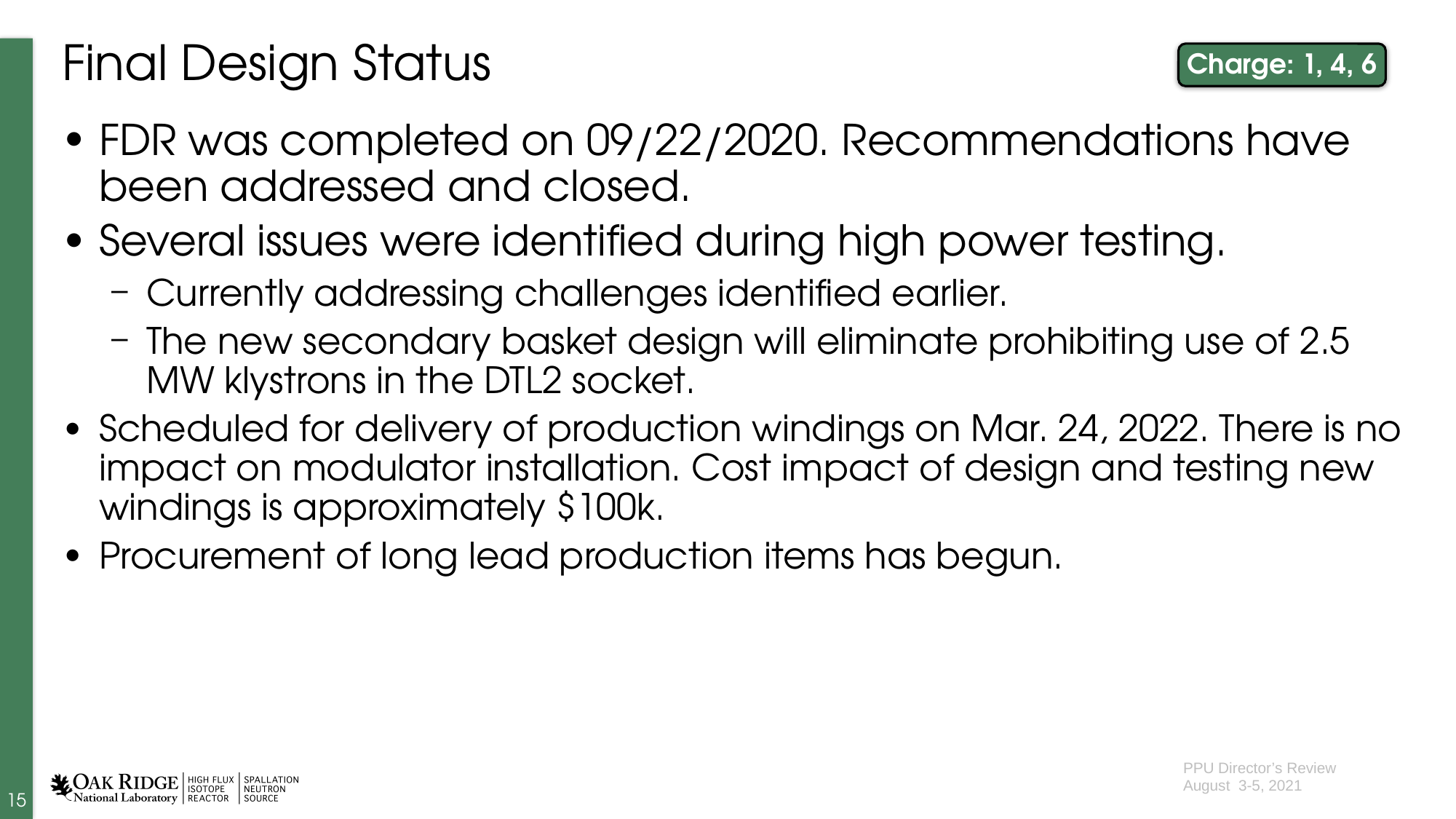

# Final Design Status
Charge: 1, 4, 6
FDR was completed on 09/22/2020. Recommendations have been addressed and closed.
Several issues were identified during high power testing.
Currently addressing challenges identified earlier.
The new secondary basket design will eliminate prohibiting use of 2.5 MW klystrons in the DTL2 socket.
Scheduled for delivery of production windings on Mar. 24, 2022. There is no impact on modulator installation. Cost impact of design and testing new windings is approximately $100k.
Procurement of long lead production items has begun.